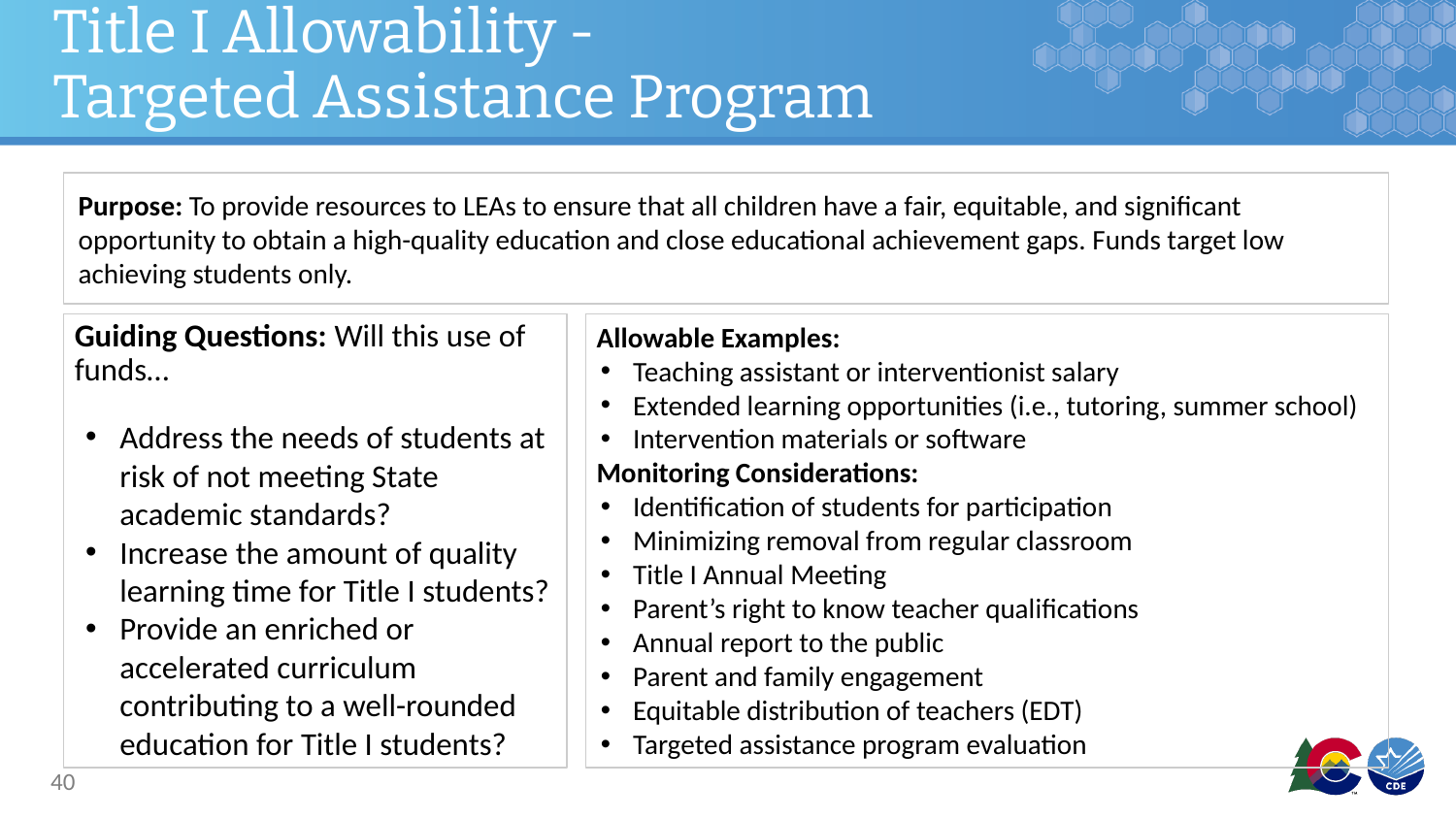

# Title I Allowability -
Targeted Assistance Program
Purpose: To provide resources to LEAs to ensure that all children have a fair, equitable, and significant opportunity to obtain a high-quality education and close educational achievement gaps. Funds target low achieving students only.
Allowable Examples:
Teaching assistant or interventionist salary
Extended learning opportunities (i.e., tutoring, summer school)
Intervention materials or software
Monitoring Considerations:
Identification of students for participation
Minimizing removal from regular classroom
Title I Annual Meeting
Parent’s right to know teacher qualifications
Annual report to the public
Parent and family engagement
Equitable distribution of teachers (EDT)
Targeted assistance program evaluation
Guiding Questions: Will this use of funds…

Address the needs of students at risk of not meeting State academic standards?
Increase the amount of quality learning time for Title I students?
Provide an enriched or accelerated curriculum contributing to a well-rounded education for Title I students?
40